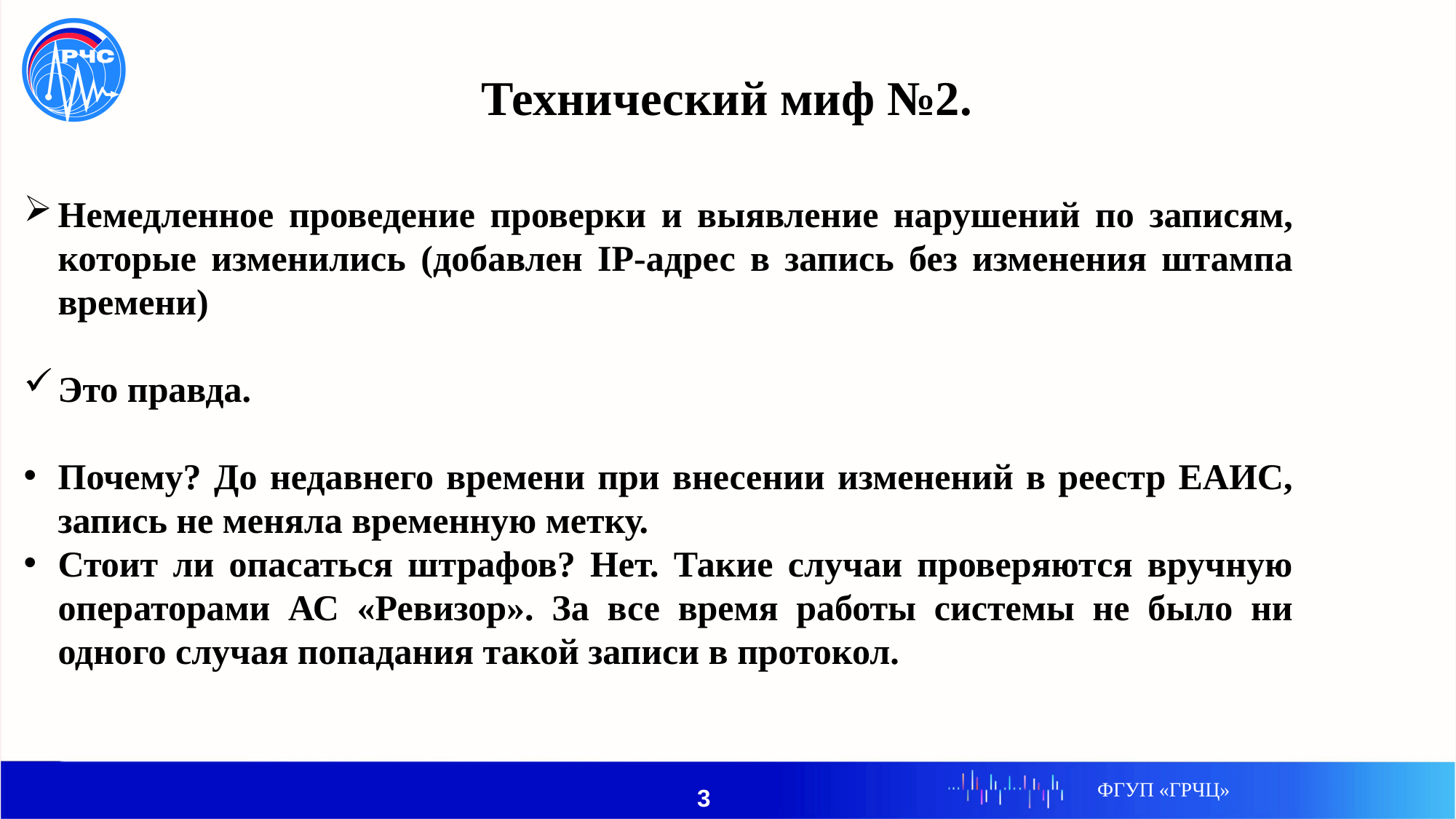

Технический миф №2.
Немедленное проведение проверки и выявление нарушений по записям, которые изменились (добавлен IP-адрес в запись без изменения штампа времени)

Это правда.

Почему? До недавнего времени при внесении изменений в реестр ЕАИС, запись не меняла временную метку.
Стоит ли опасаться штрафов? Нет. Такие случаи проверяются вручную операторами АС «Ревизор». За все время работы системы не было ни одного случая попадания такой записи в протокол.
ФГУП «ГРЧЦ»
3